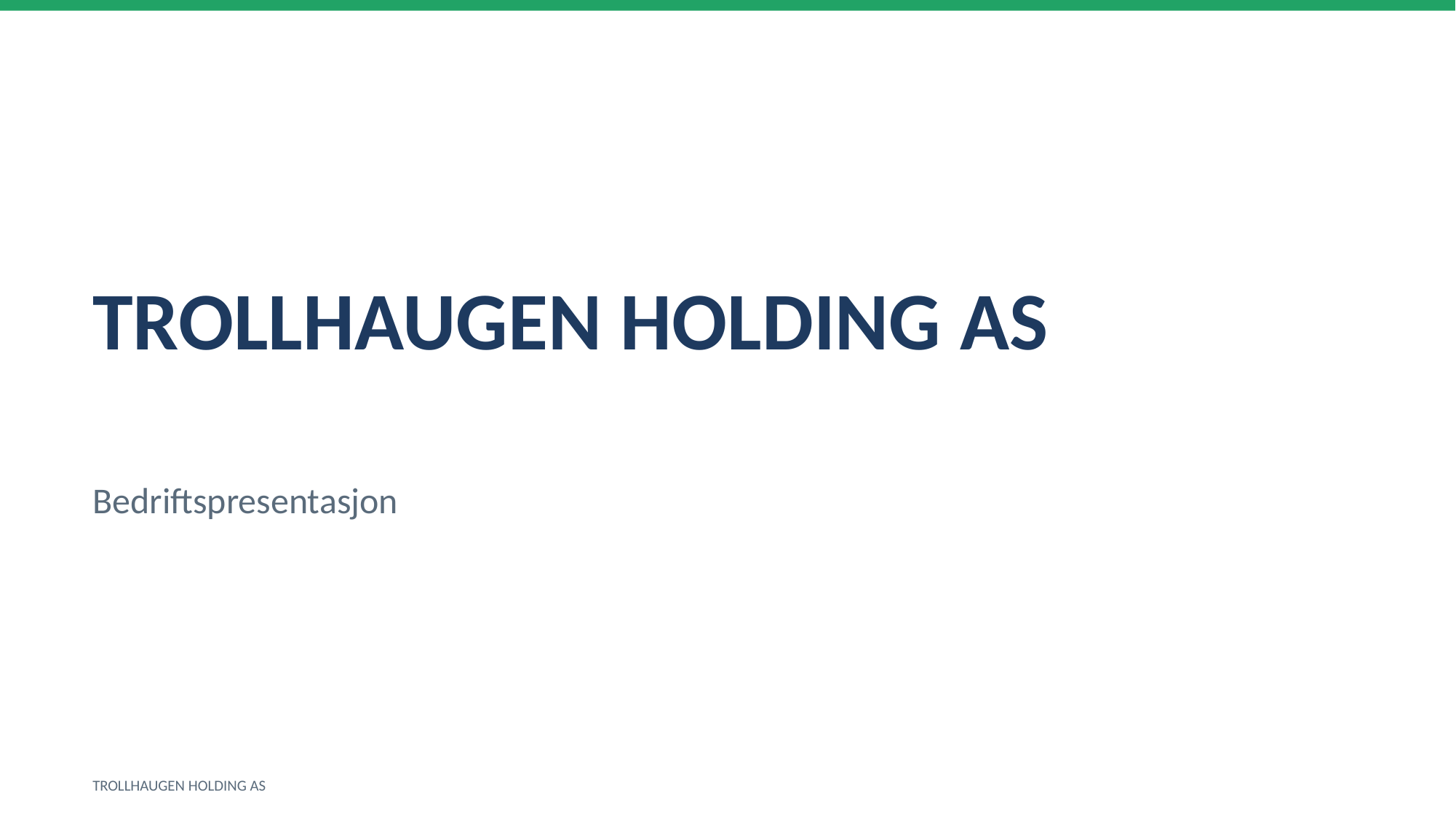

TROLLHAUGEN HOLDING AS
Bedriftspresentasjon
TROLLHAUGEN HOLDING AS